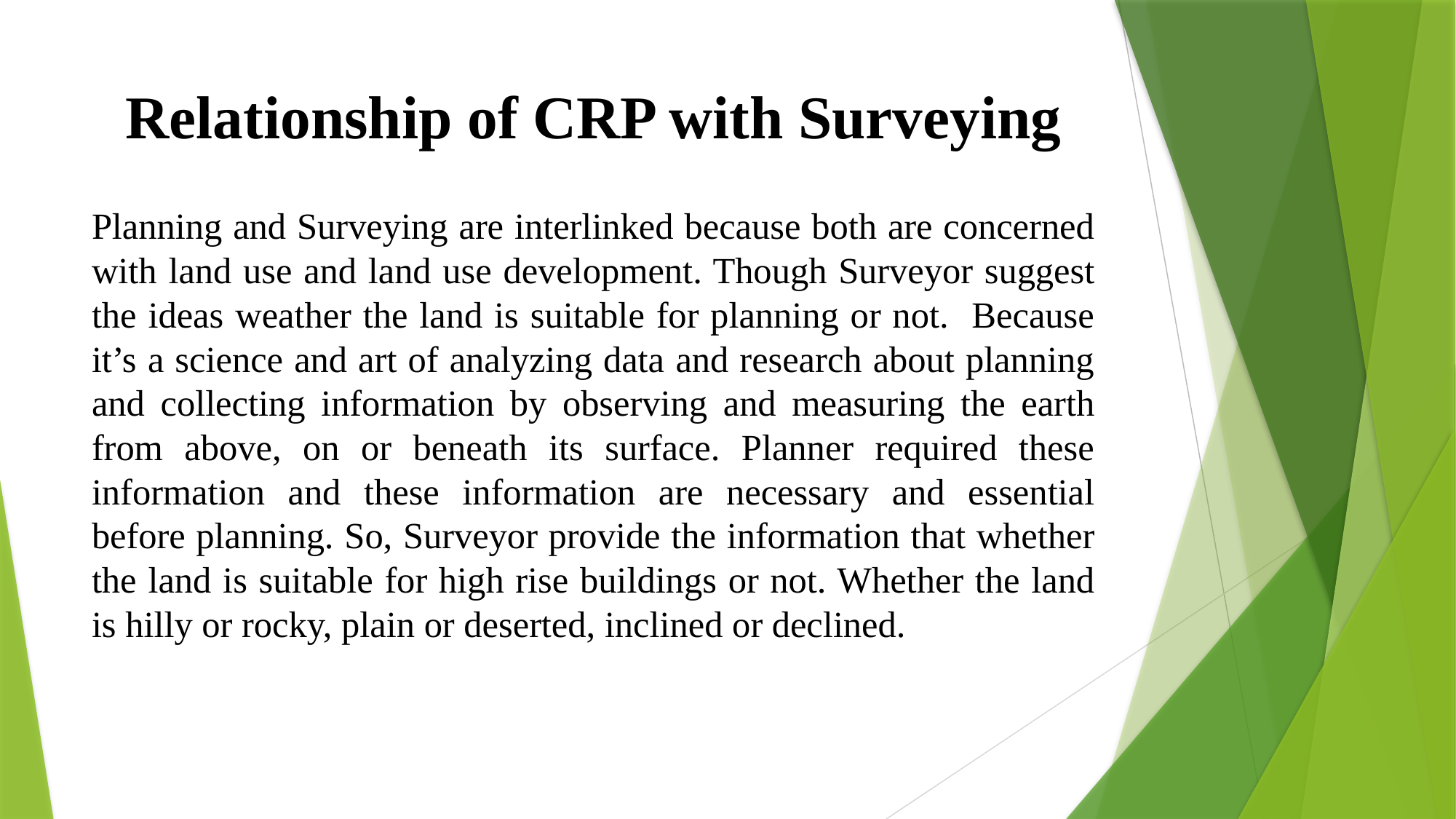

# Relationship of CRP with Surveying
Planning and Surveying are interlinked because both are concerned with land use and land use development. Though Surveyor suggest the ideas weather the land is suitable for planning or not.  Because it’s a science and art of analyzing data and research about planning and collecting information by observing and measuring the earth from above, on or beneath its surface. Planner required these information and these information are necessary and essential before planning. So, Surveyor provide the information that whether the land is suitable for high rise buildings or not. Whether the land is hilly or rocky, plain or deserted, inclined or declined.